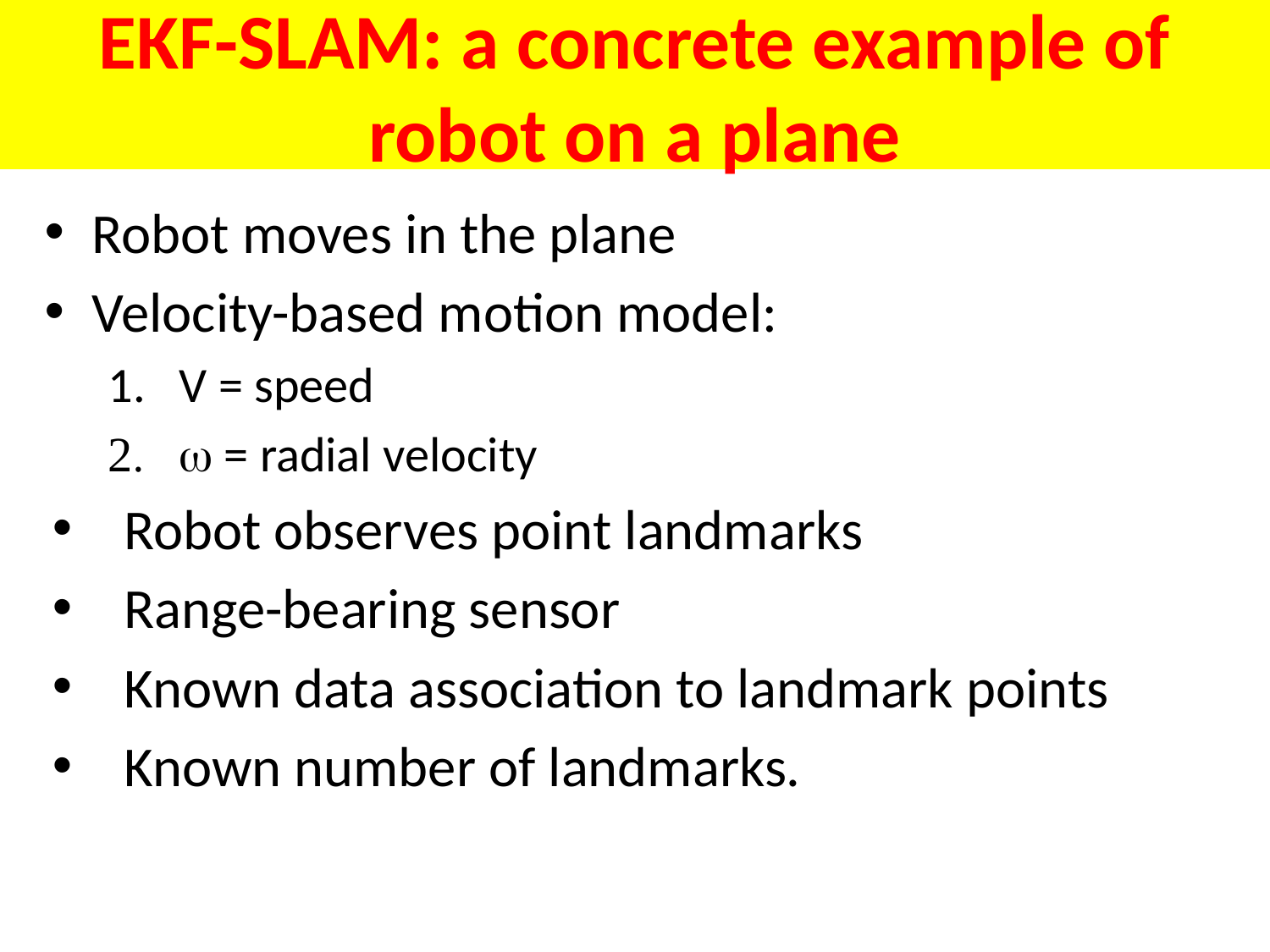

# EKF-SLAM: a concrete example of robot on a plane
Robot moves in the plane
Velocity-based motion model:
V = speed
ω = radial velocity
Robot observes point landmarks
Range-bearing sensor
Known data association to landmark points
Known number of landmarks.